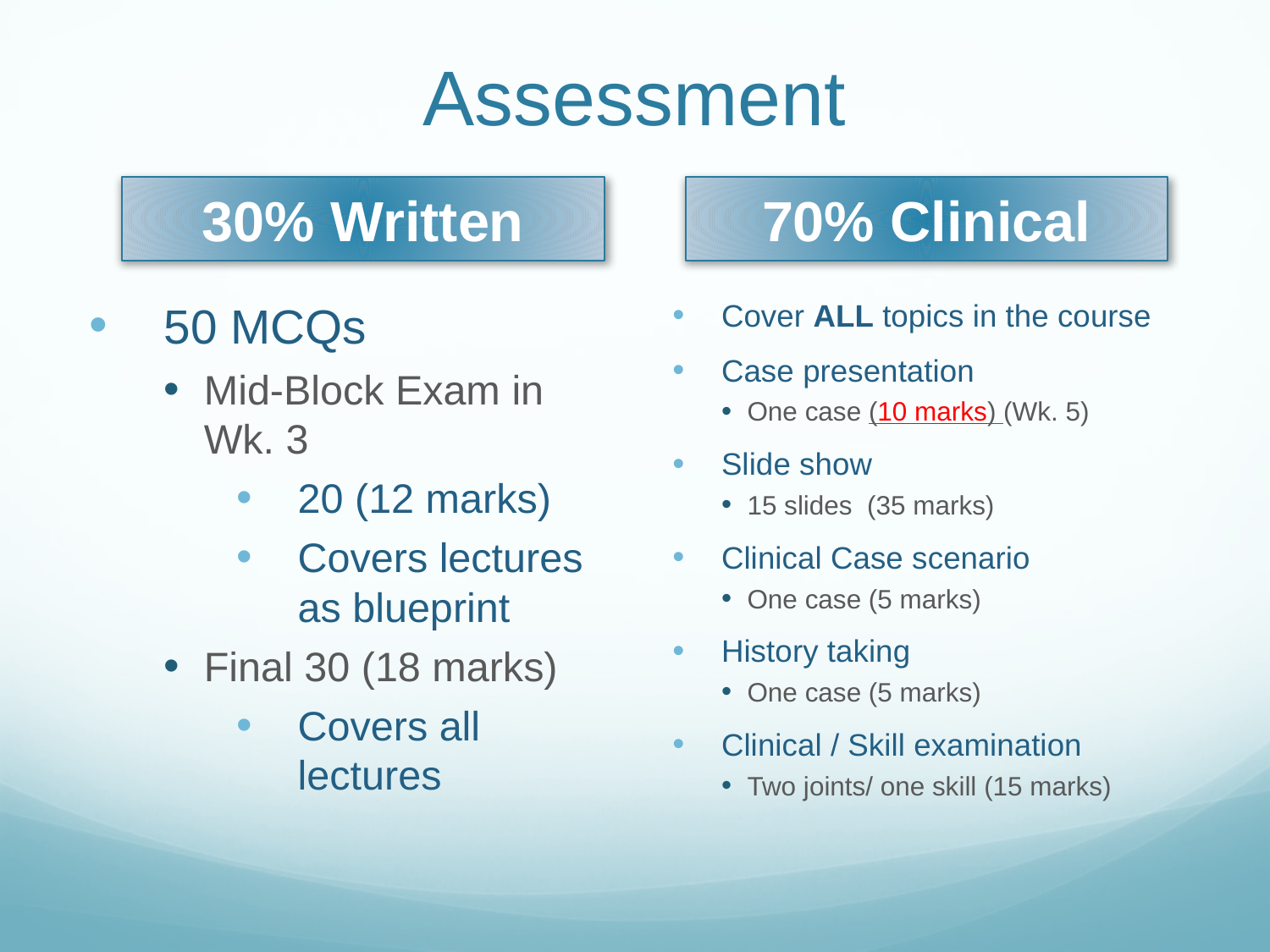

# Assessment
70% Clinical
30% Written
50 MCQs
Mid-Block Exam in Wk. 3
20 (12 marks)
Covers lectures as blueprint
Final 30 (18 marks)
Covers all lectures

Cover ALL topics in the course
Case presentation
One case (10 marks) (Wk. 5)
Slide show
15 slides  (35 marks)
Clinical Case scenario
One case (5 marks)
History taking
One case (5 marks)
Clinical / Skill examination
Two joints/ one skill (15 marks)